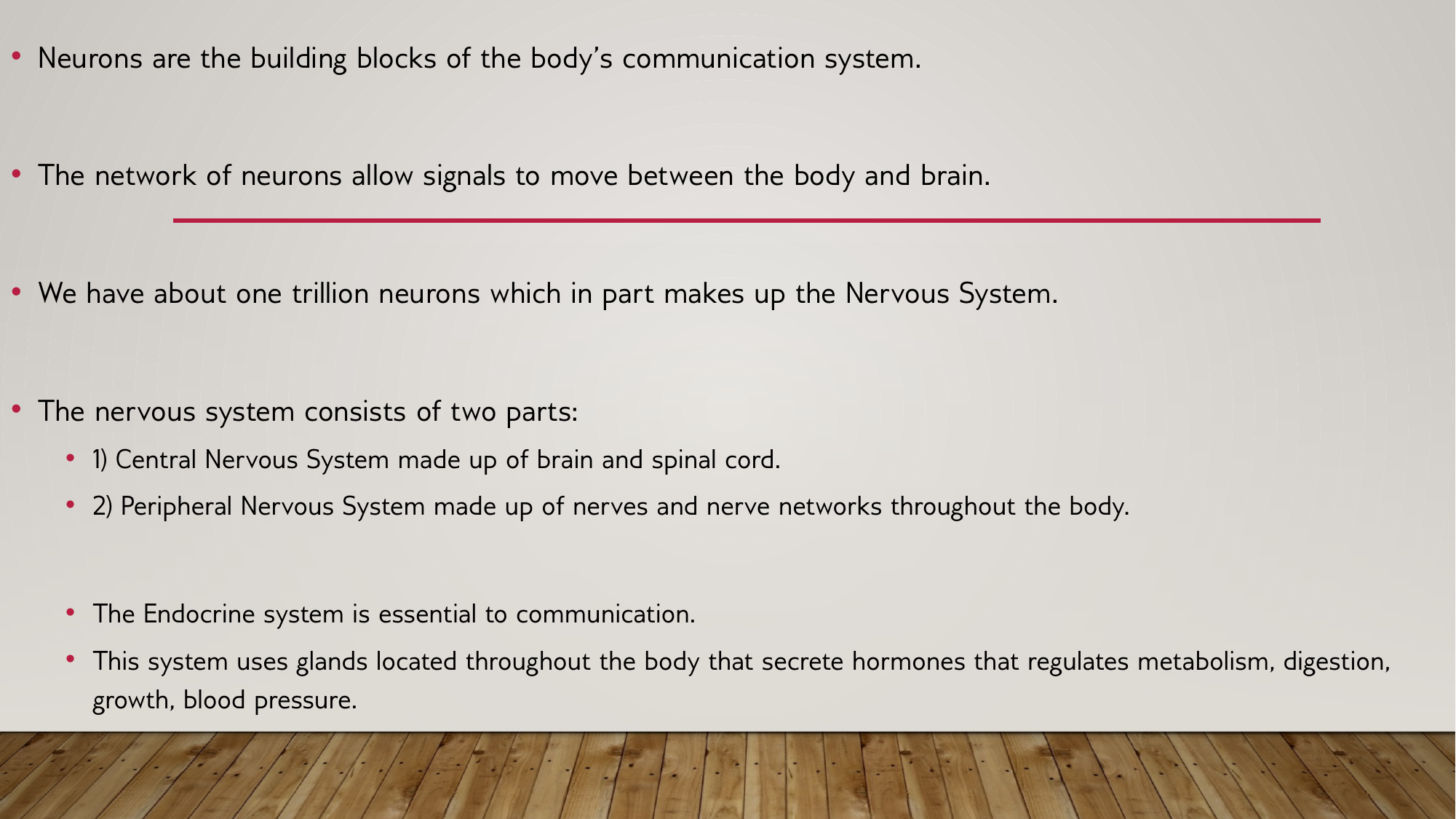

Neurons are the building blocks of the body’s communication system.

The network of neurons allow signals to move between the body and brain.

We have about one trillion neurons which in part makes up the Nervous System.

The nervous system consists of two parts:
1) Central Nervous System made up of brain and spinal cord.
2) Peripheral Nervous System made up of nerves and nerve networks throughout the body.

The Endocrine system is essential to communication.
This system uses glands located throughout the body that secrete hormones that regulates metabolism, digestion, growth, blood pressure.